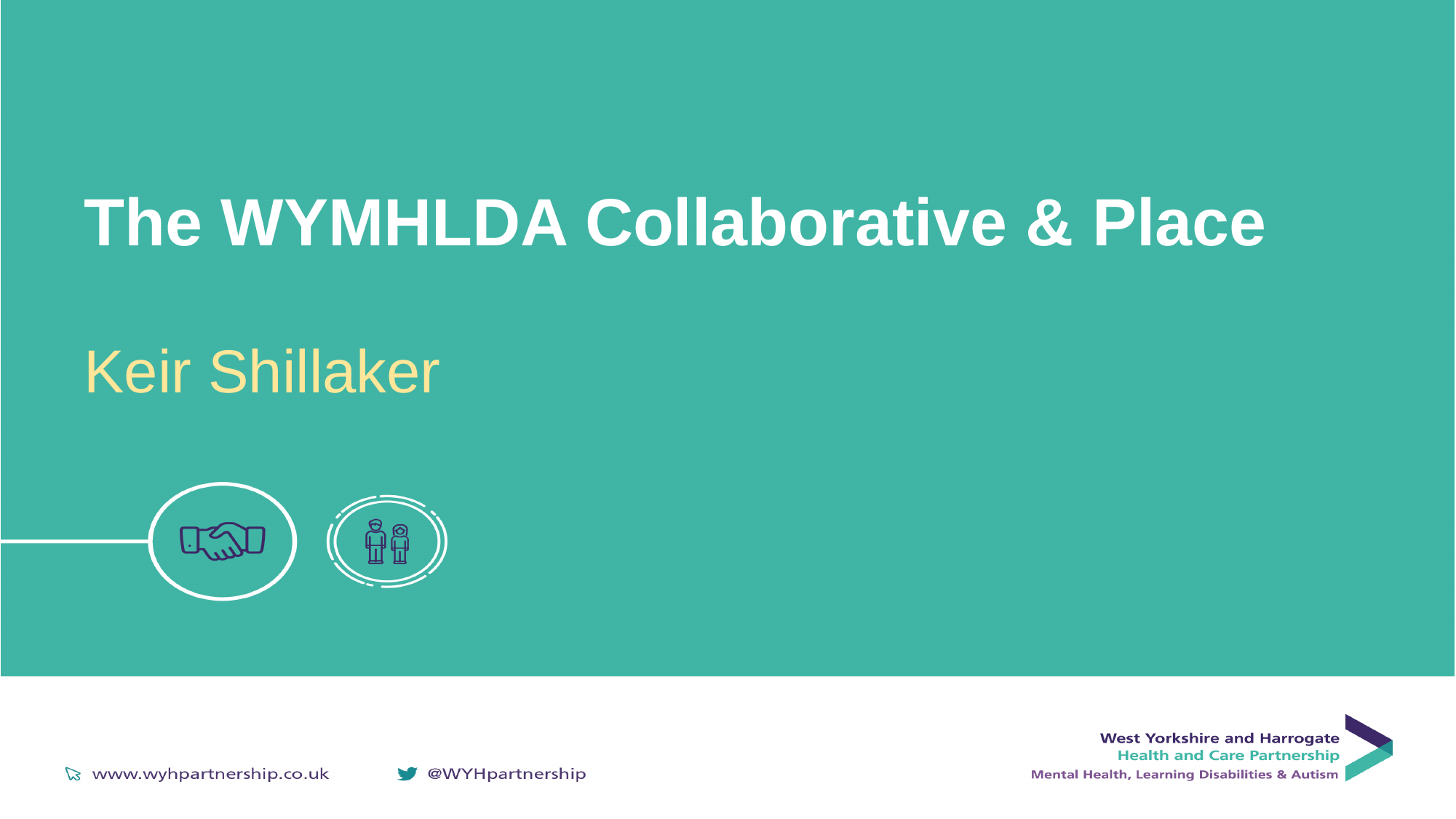

# The WYMHLDA Collaborative & Place Keir Shillaker